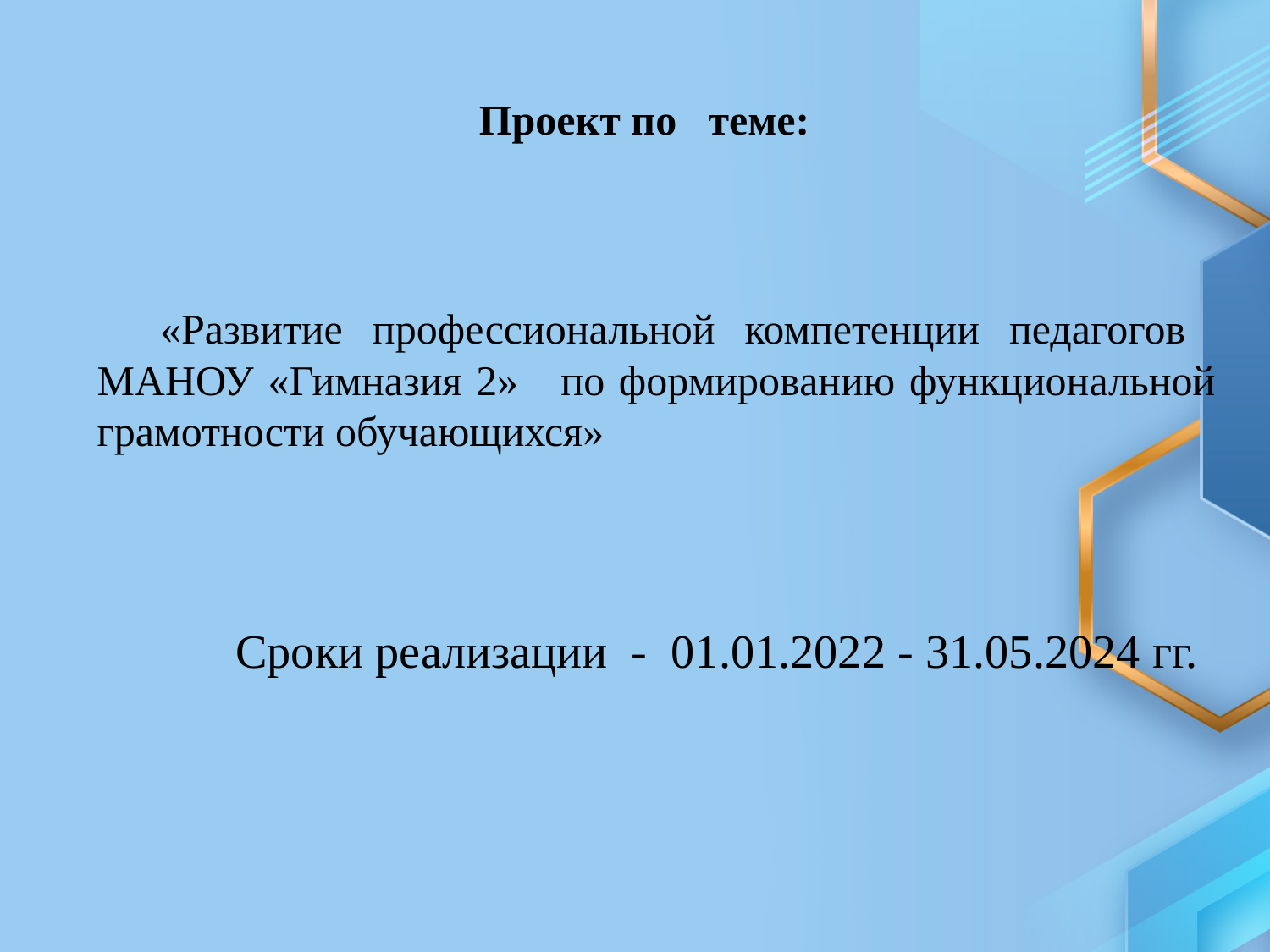

Проект по   теме:

  «Развитие профессиональной компетенции педагогов  МАНОУ «Гимназия 2»   по формированию функциональной грамотности обучающихся»

# Сроки реализации  -  01.01.2022 - 31.05.2024 гг.